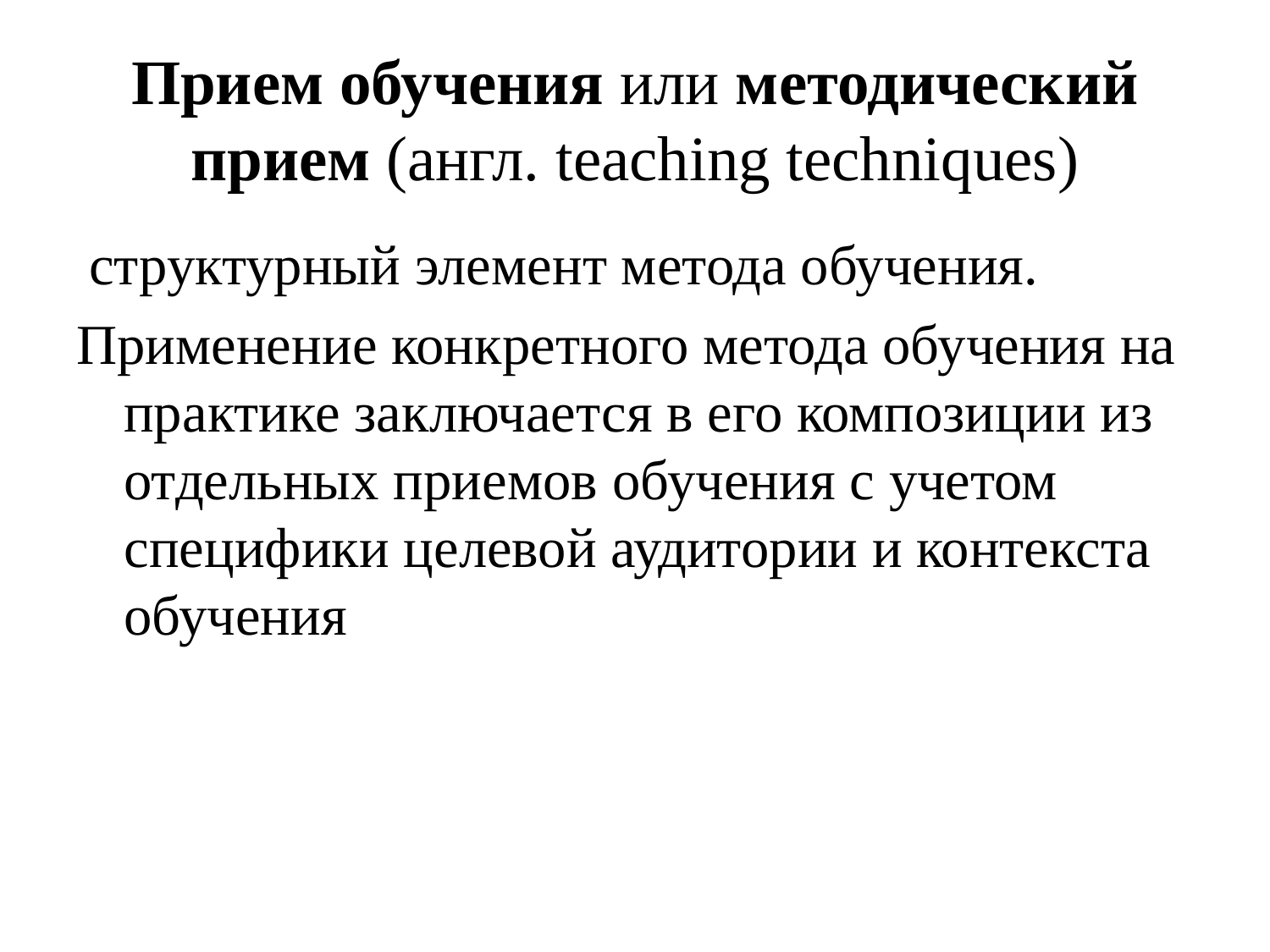

# Прием обучения или методический прием (англ. teaching techniques)
 структурный элемент метода обучения.
Применение конкретного метода обучения на практике заключается в его композиции из отдельных приемов обучения с учетом специфики целевой аудитории и контекста обучения